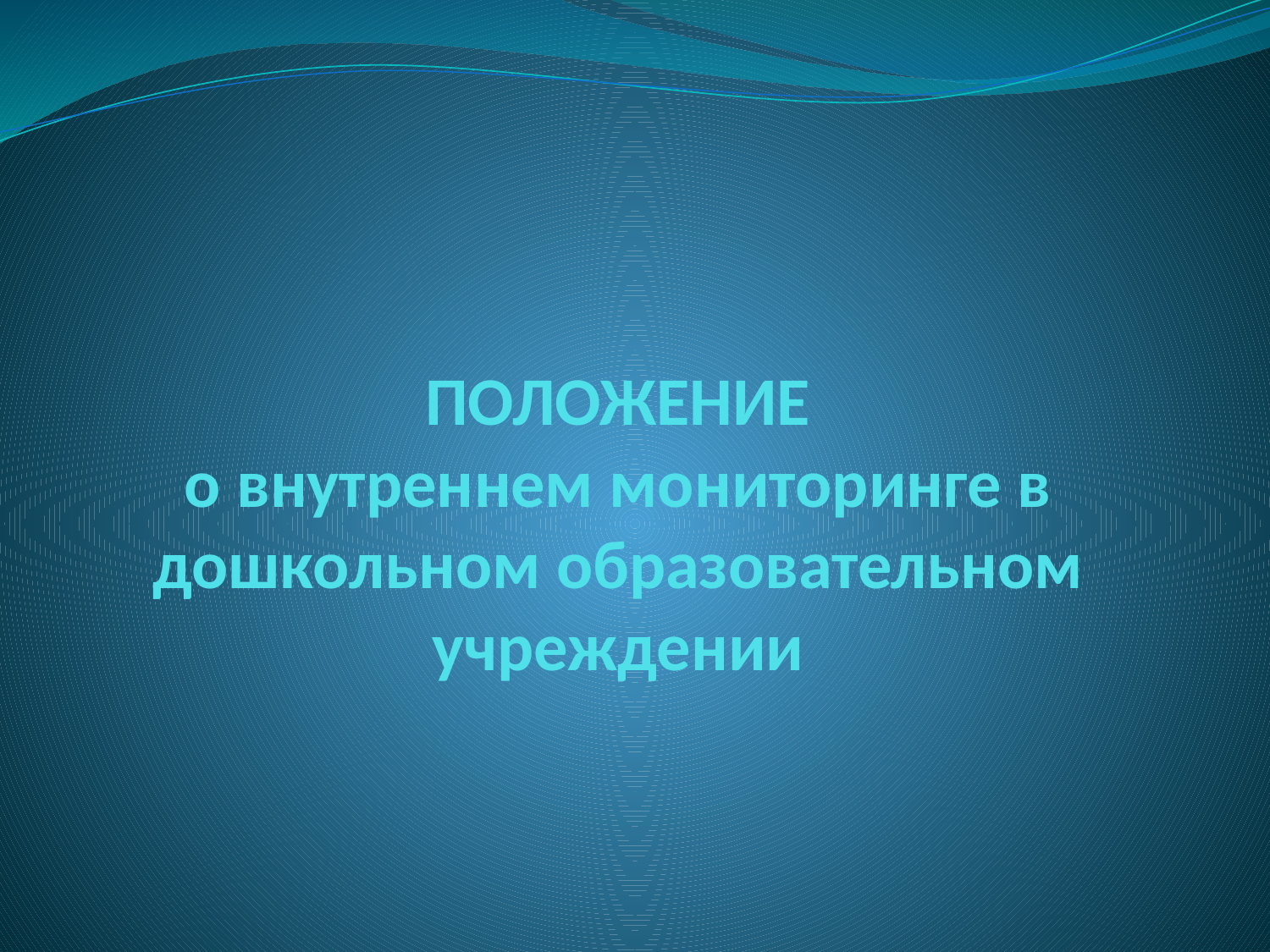

# ПОЛОЖЕНИЕ о внутреннем мониторинге в дошкольном образовательном учреждении